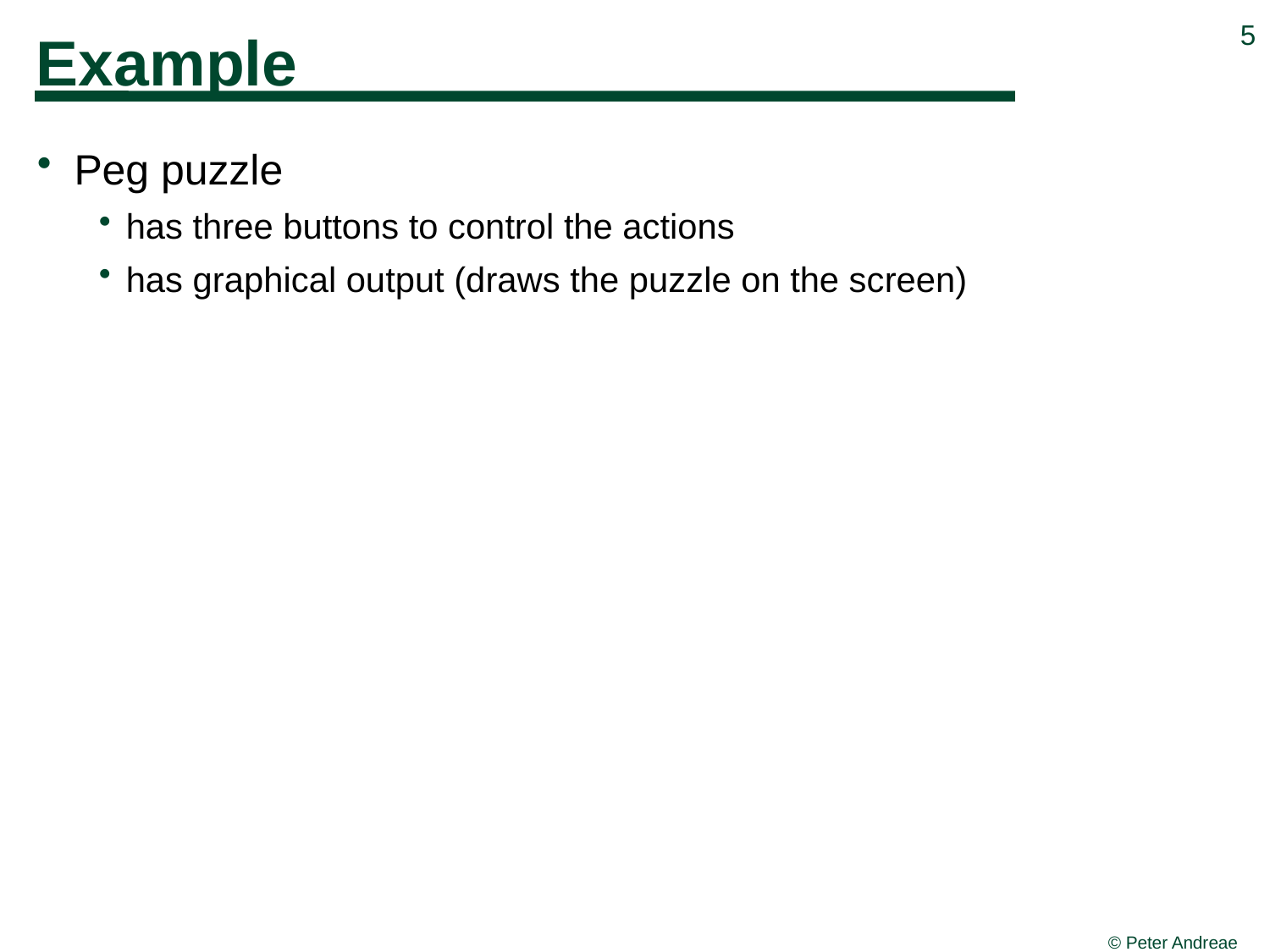

# Example
5
Peg puzzle
has three buttons to control the actions
has graphical output (draws the puzzle on the screen)